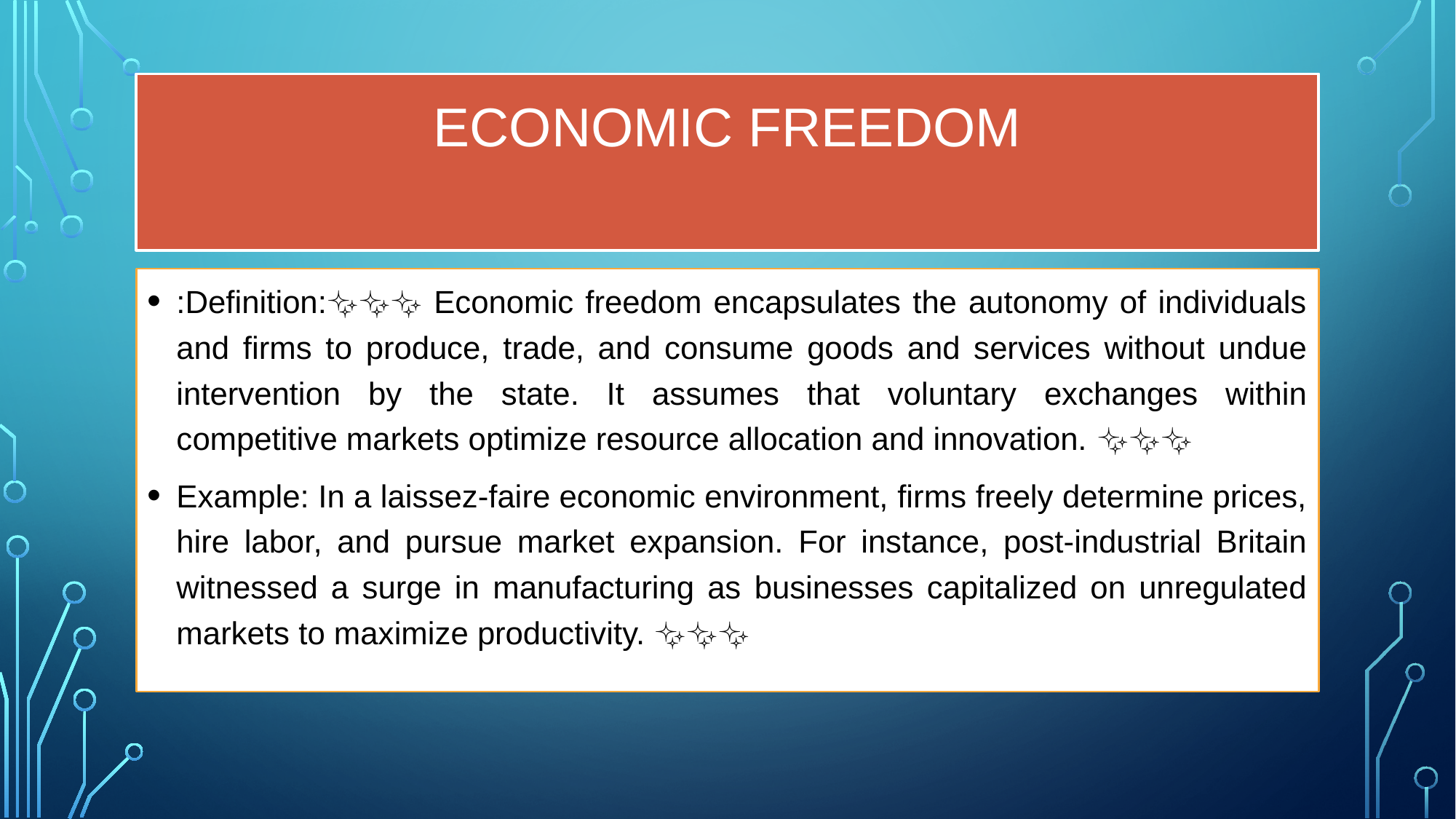

# Economic Freedom
:Definition:✨✨✨ Economic freedom encapsulates the autonomy of individuals and firms to produce, trade, and consume goods and services without undue intervention by the state. It assumes that voluntary exchanges within competitive markets optimize resource allocation and innovation. ✨✨✨
Example: In a laissez-faire economic environment, firms freely determine prices, hire labor, and pursue market expansion. For instance, post-industrial Britain witnessed a surge in manufacturing as businesses capitalized on unregulated markets to maximize productivity. ✨✨✨